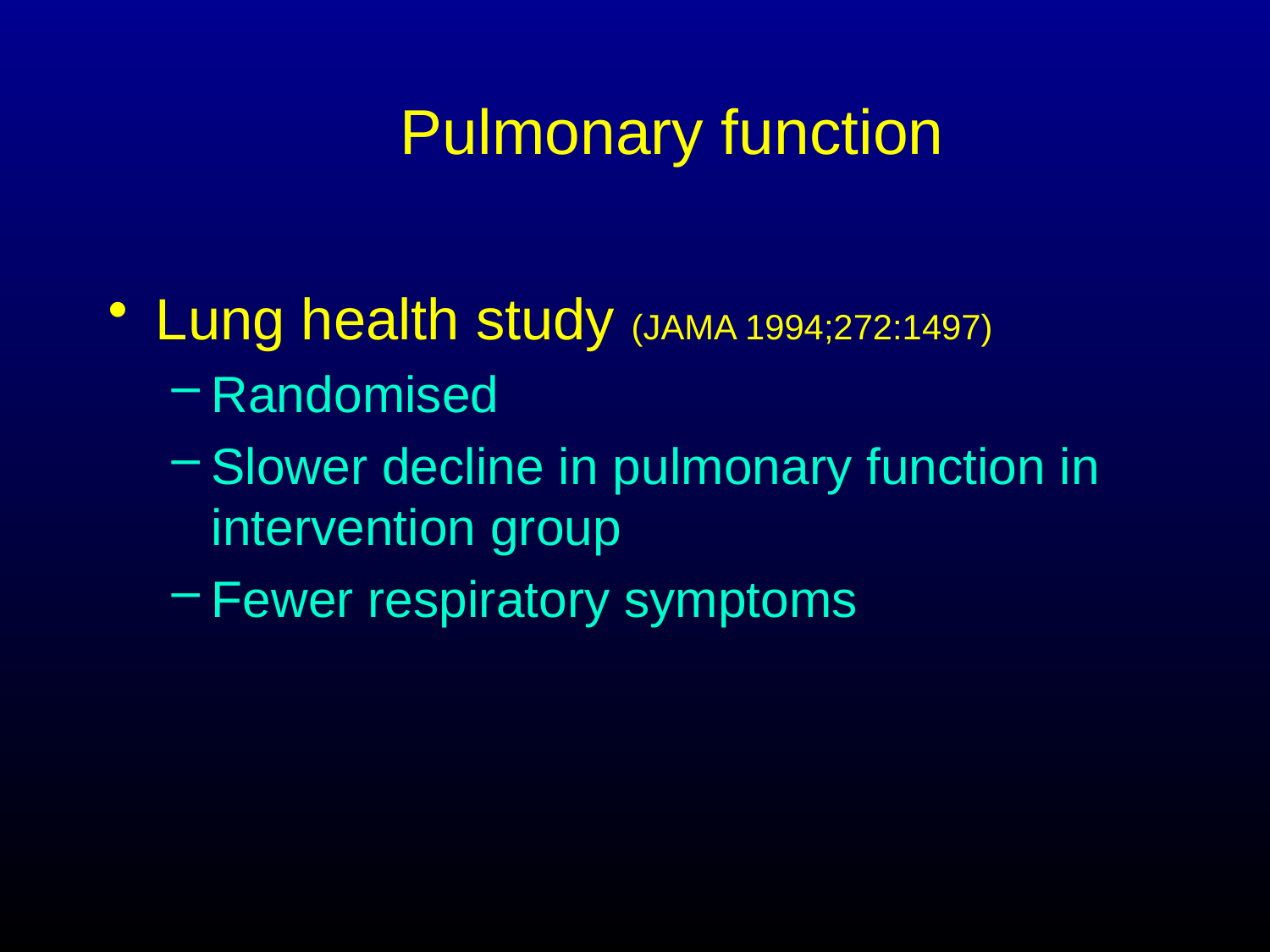

# Pulmonary function
Lung health study (JAMA 1994;272:1497)
Randomised
Slower decline in pulmonary function in intervention group
Fewer respiratory symptoms